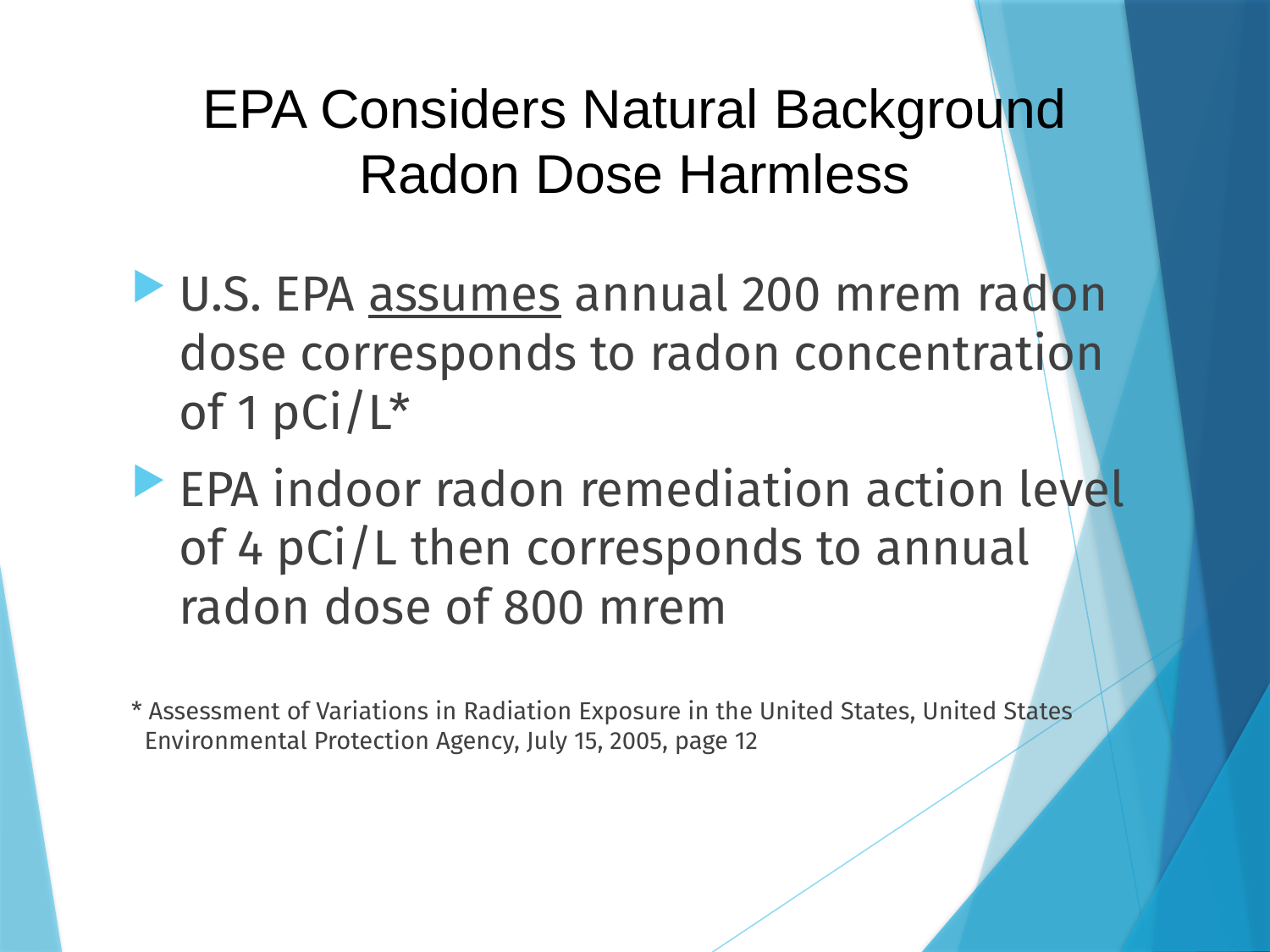

# EPA Considers Natural Background Radon Dose Harmless
U.S. EPA assumes annual 200 mrem radon dose corresponds to radon concentration of 1 pCi/L*
EPA indoor radon remediation action level of 4 pCi/L then corresponds to annual radon dose of 800 mrem

* Assessment of Variations in Radiation Exposure in the United States, United States
  Environmental Protection Agency, July 15, 2005, page 12